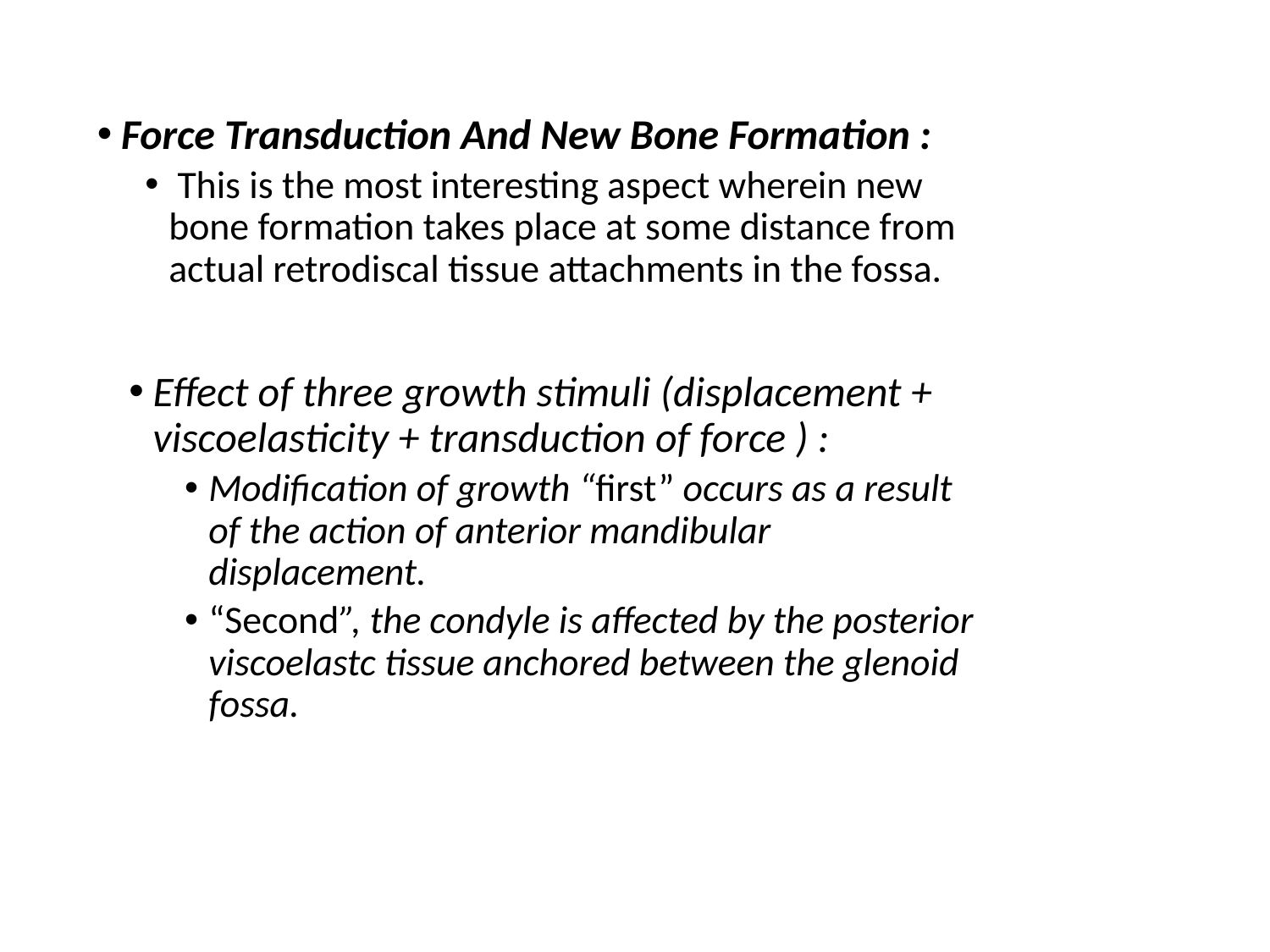

Force Transduction And New Bone Formation :
 This is the most interesting aspect wherein new bone formation takes place at some distance from actual retrodiscal tissue attachments in the fossa.

Effect of three growth stimuli (displacement + viscoelasticity + transduction of force ) :
Modification of growth “first” occurs as a result of the action of anterior mandibular displacement.
“Second”, the condyle is affected by the posterior viscoelastc tissue anchored between the glenoid fossa.